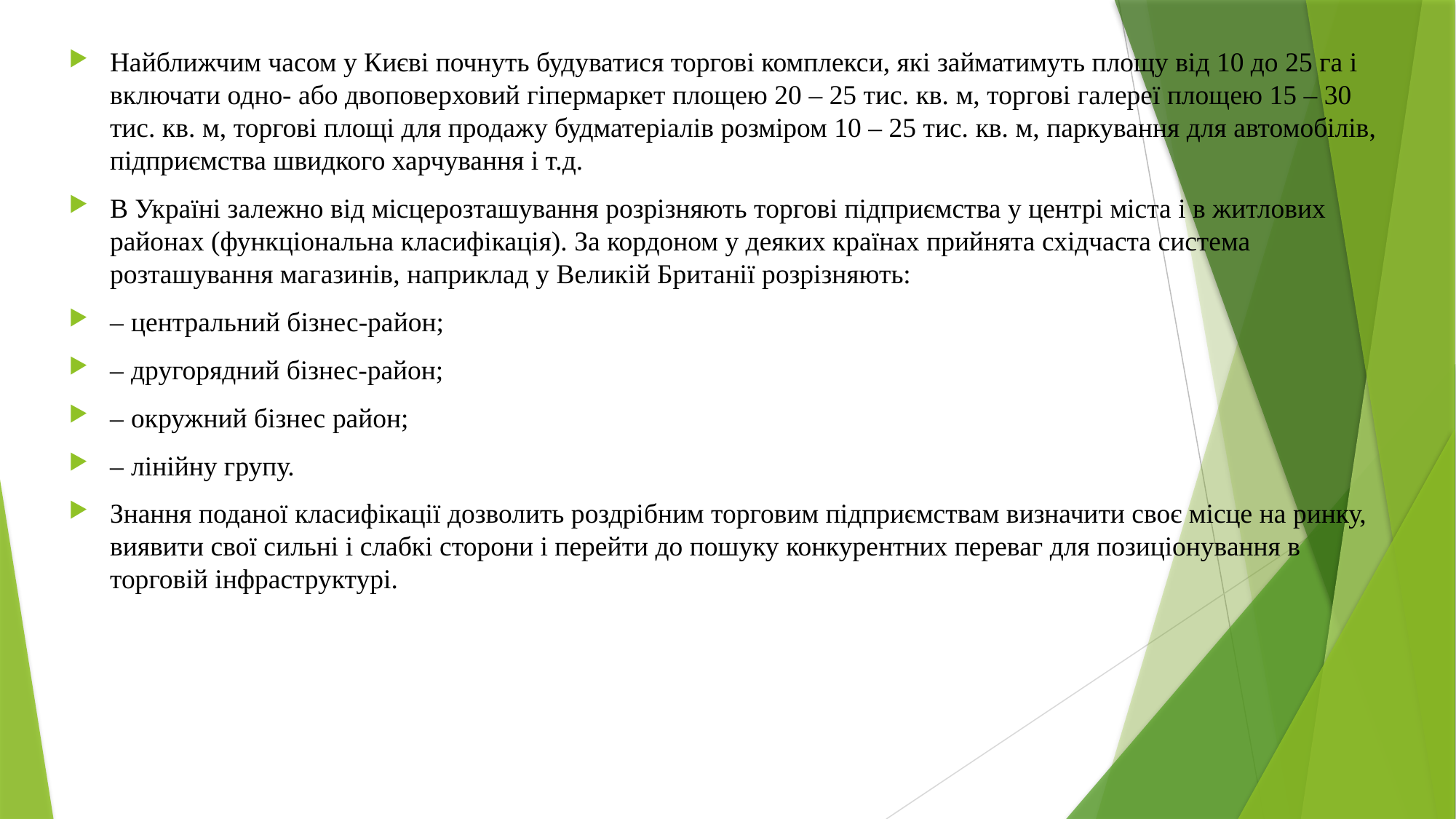

Найближчим часом у Києві почнуть будуватися торгові комплекси, які займатимуть площу від 10 до 25 га і включати одно- або двоповерховий гіпермаркет площею 20 – 25 тис. кв. м, торгові галереї площею 15 – 30 тис. кв. м, торгові площі для продажу будматеріалів розміром 10 – 25 тис. кв. м, паркування для автомобілів, підприємства швидкого харчування і т.д.
В Україні залежно від місцерозташування розрізняють торгові підприємства у центрі міста і в житлових районах (функціональна класифікація). За кордоном у деяких країнах прийнята східчаста система розташування магазинів, наприклад у Великій Британії розрізняють:
– центральний бізнес-район;
– другорядний бізнес-район;
– окружний бізнес район;
– лінійну групу.
Знання поданої класифікації дозволить роздрібним торговим підприємствам визначити своє місце на ринку, виявити свої сильні і слабкі сторони і перейти до пошуку конкурентних переваг для позиціонування в торговій інфраструктурі.